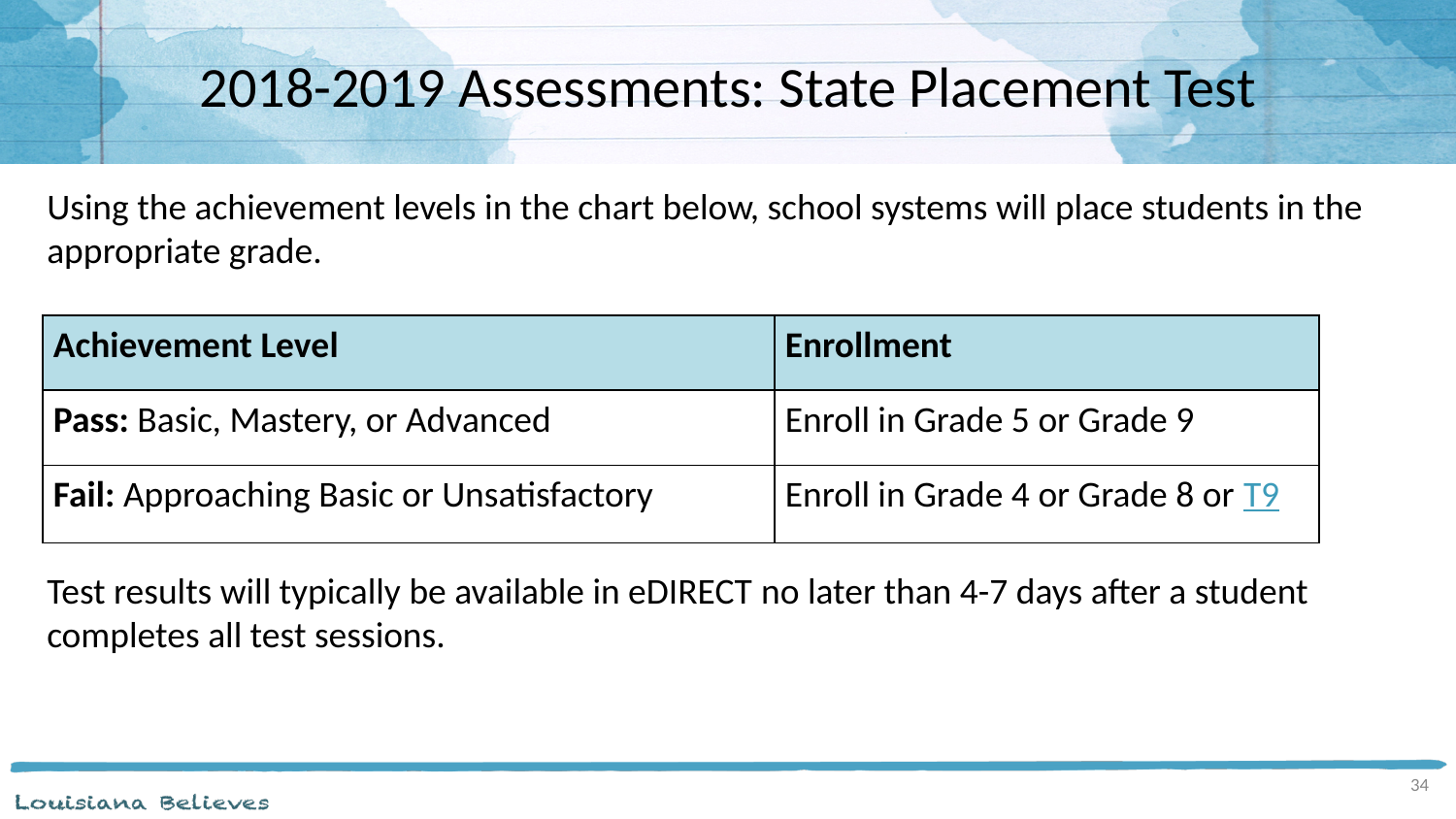

# 2018-2019 Assessments: State Placement Test
Using the achievement levels in the chart below, school systems will place students in the appropriate grade.

Test results will typically be available in eDIRECT no later than 4-7 days after a student completes all test sessions.

| Achievement Level | Enrollment |
| --- | --- |
| Pass: Basic, Mastery, or Advanced | Enroll in Grade 5 or Grade 9 |
| Fail: Approaching Basic or Unsatisfactory | Enroll in Grade 4 or Grade 8 or T9 |
34